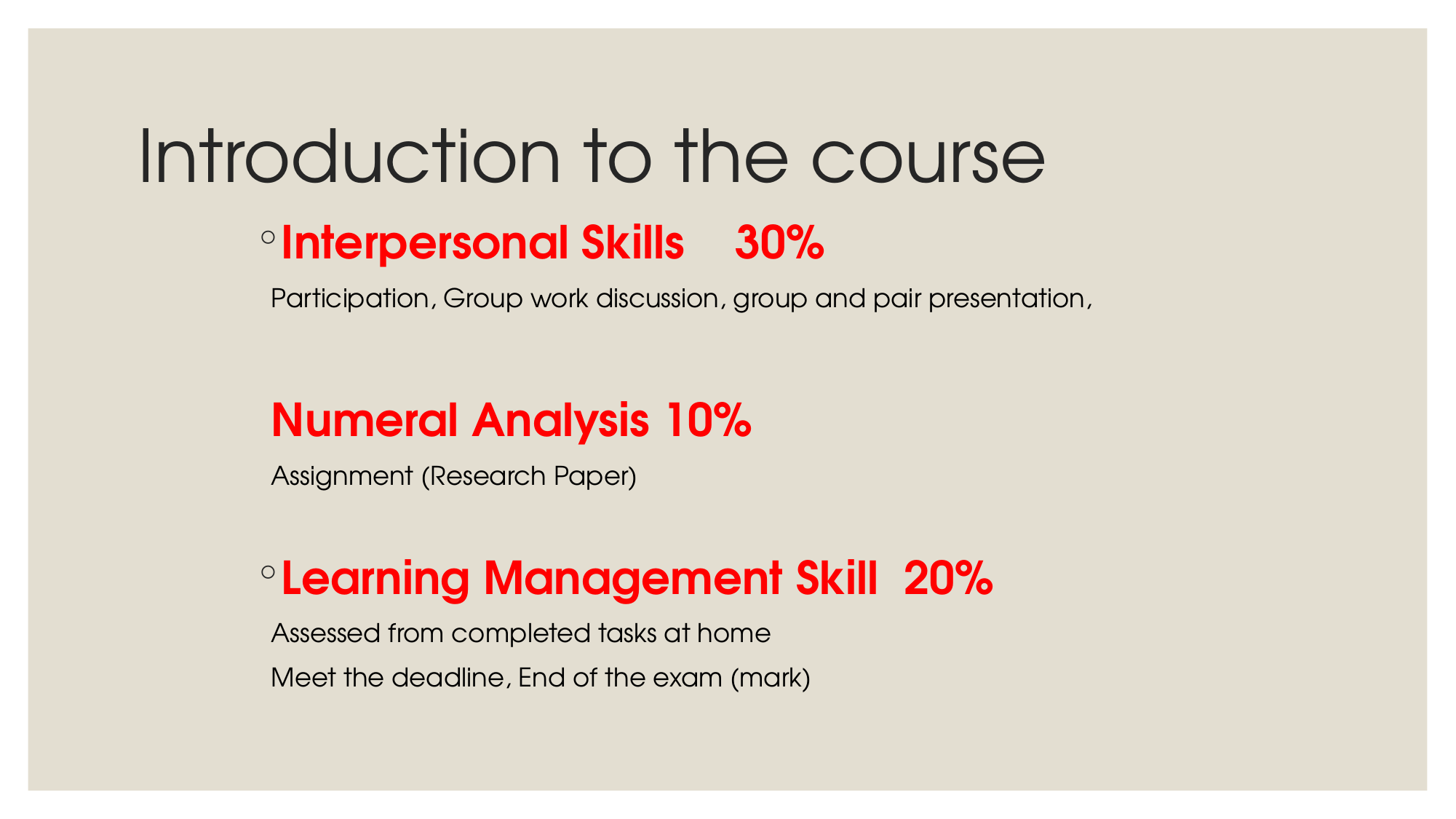

# Introduction to the course
Interpersonal Skills    30%
Participation, Group work discussion, group and pair presentation,

Numeral Analysis 10%
Assignment (Research Paper)

Learning Management Skill  20%
Assessed from completed tasks at home
Meet the deadline, End of the exam (mark)